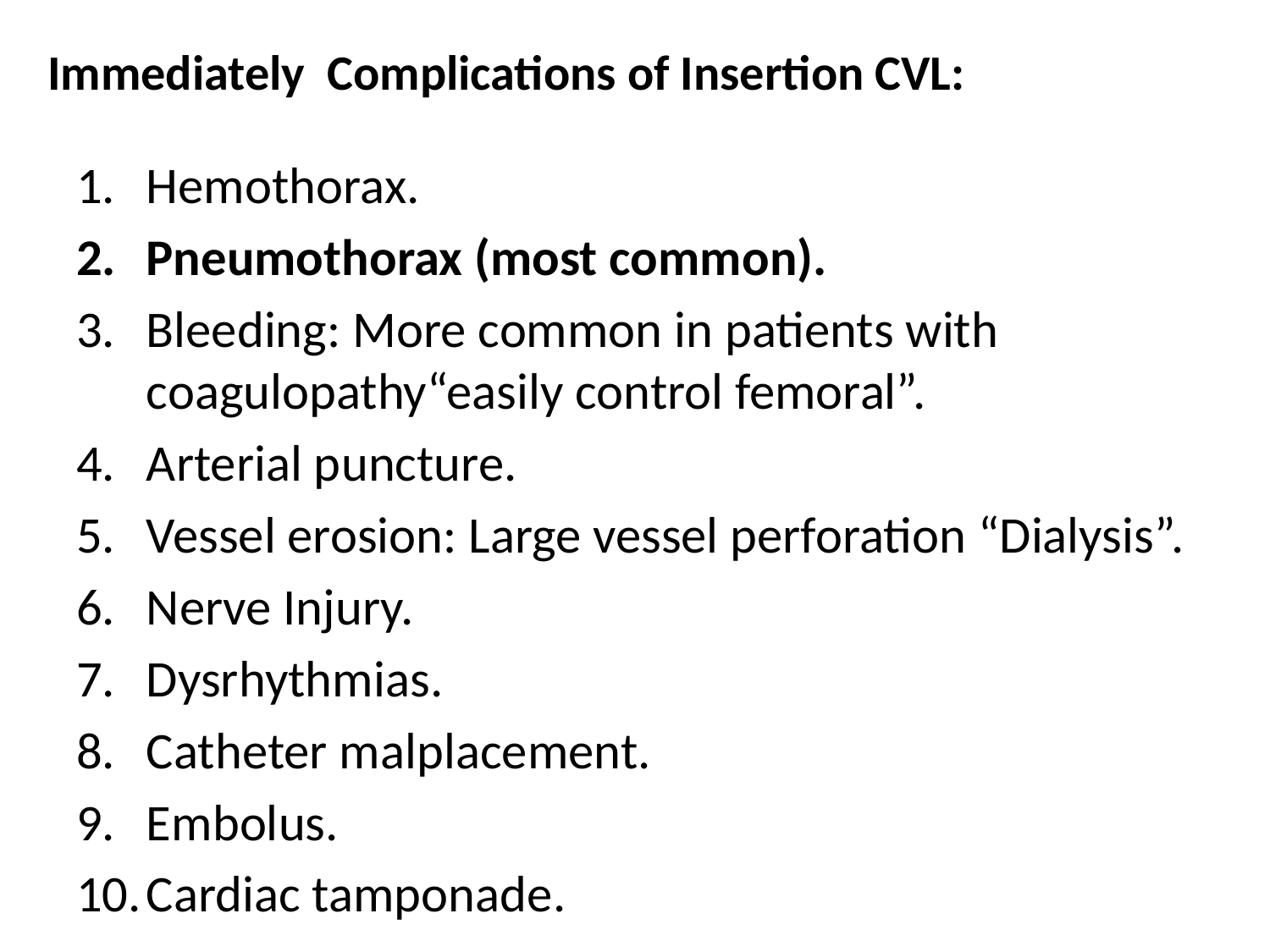

# Immediately  Complications of Insertion CVL:
Hemothorax.
Pneumothorax (most common).
Bleeding: More common in patients with  coagulopathy“easily control femoral”.
Arterial puncture.
Vessel erosion: Large vessel perforation “Dialysis”.
Nerve Injury.
Dysrhythmias.
Catheter malplacement.
Embolus.
Cardiac tamponade.